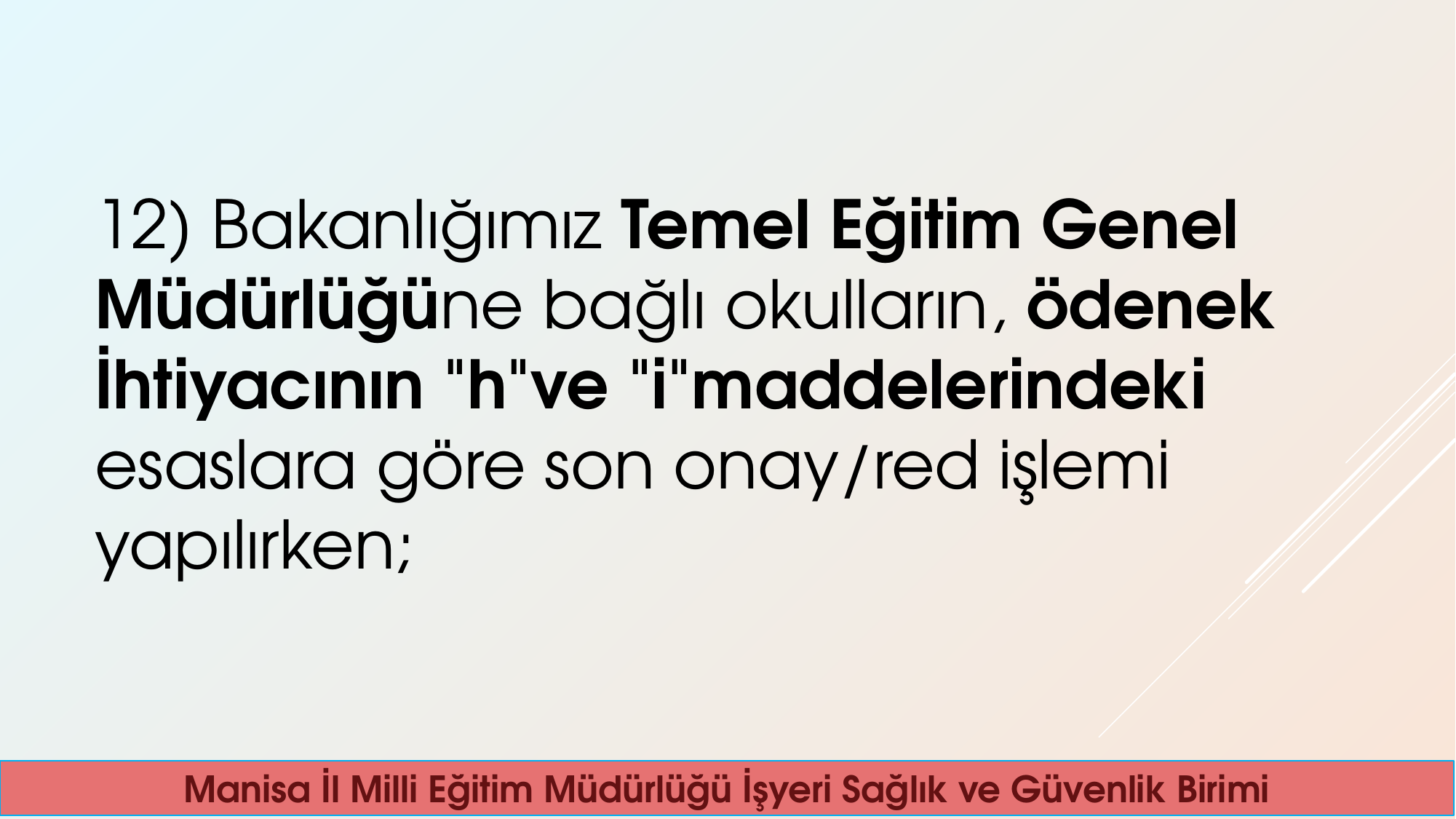

12) Bakanlığımız Temel Eğitim Genel Müdürlüğüne bağlı okulların, ödenek İhtiyacının "h"ve "i"maddelerindeki esaslara göre son onay/red işlemi yapılırken;
Manisa İl Milli Eğitim Müdürlüğü İşyeri Sağlık ve Güvenlik Birimi